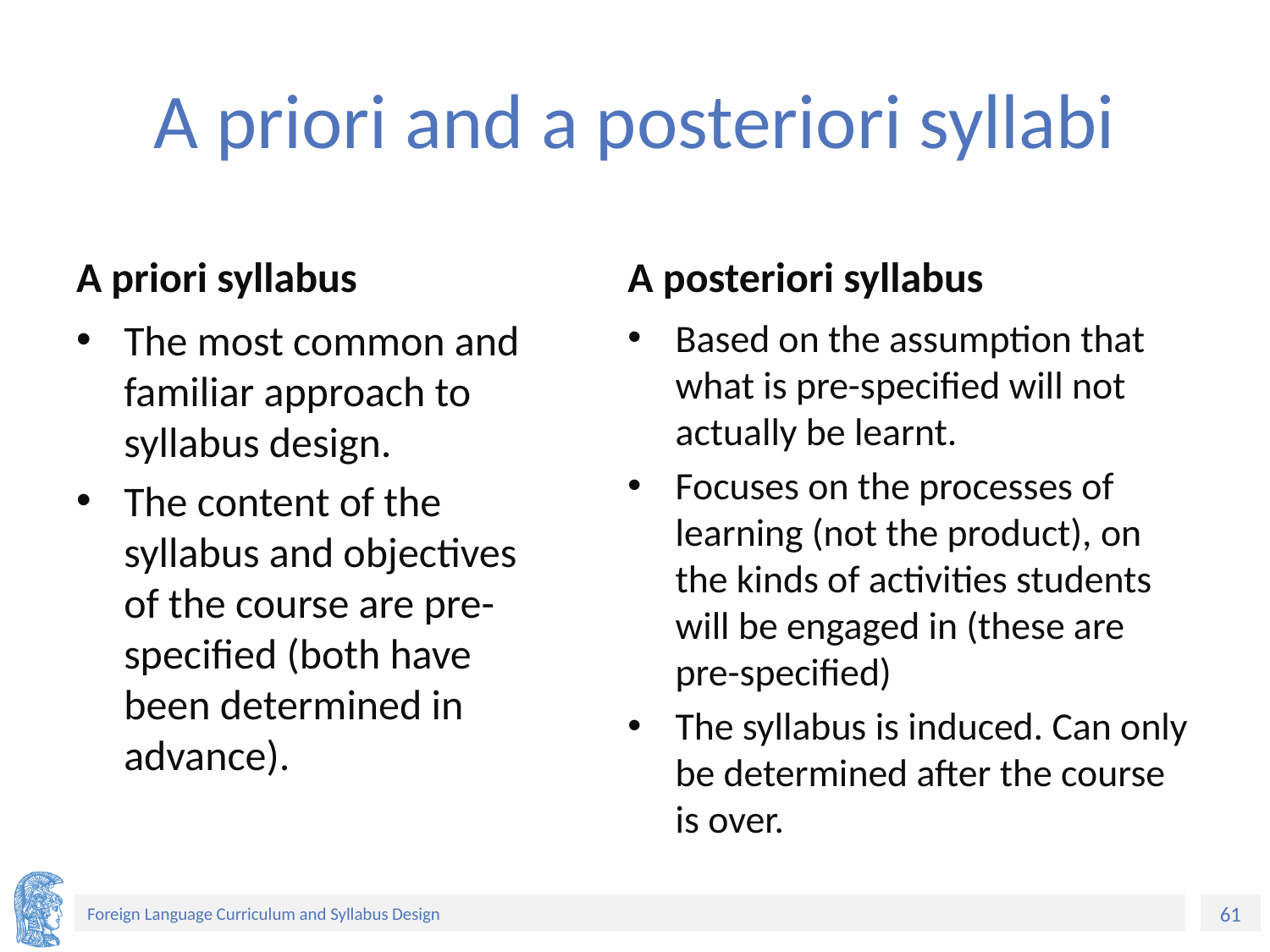

# A priori and a posteriori syllabi
A priori syllabus
A posteriori syllabus
The most common and familiar approach to syllabus design.
The content of the syllabus and objectives of the course are pre-specified (both have been determined in advance).
Based on the assumption that what is pre-specified will not actually be learnt.
Focuses on the processes of learning (not the product), on the kinds of activities students will be engaged in (these are pre-specified)
The syllabus is induced. Can only be determined after the course is over.